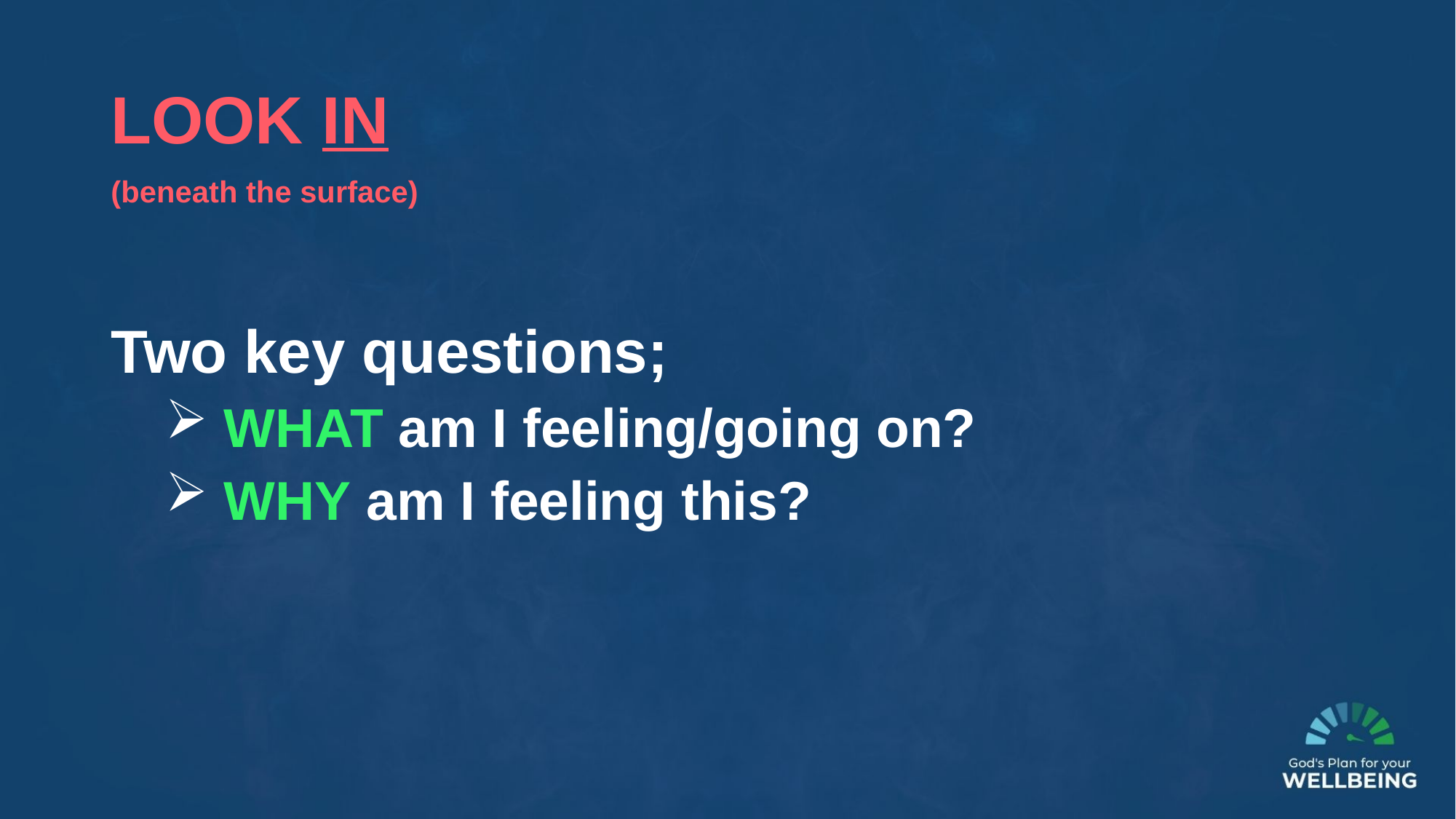

LOOK IN
(beneath the surface)

Two key questions;
 WHAT am I feeling/going on?
 WHY am I feeling this?